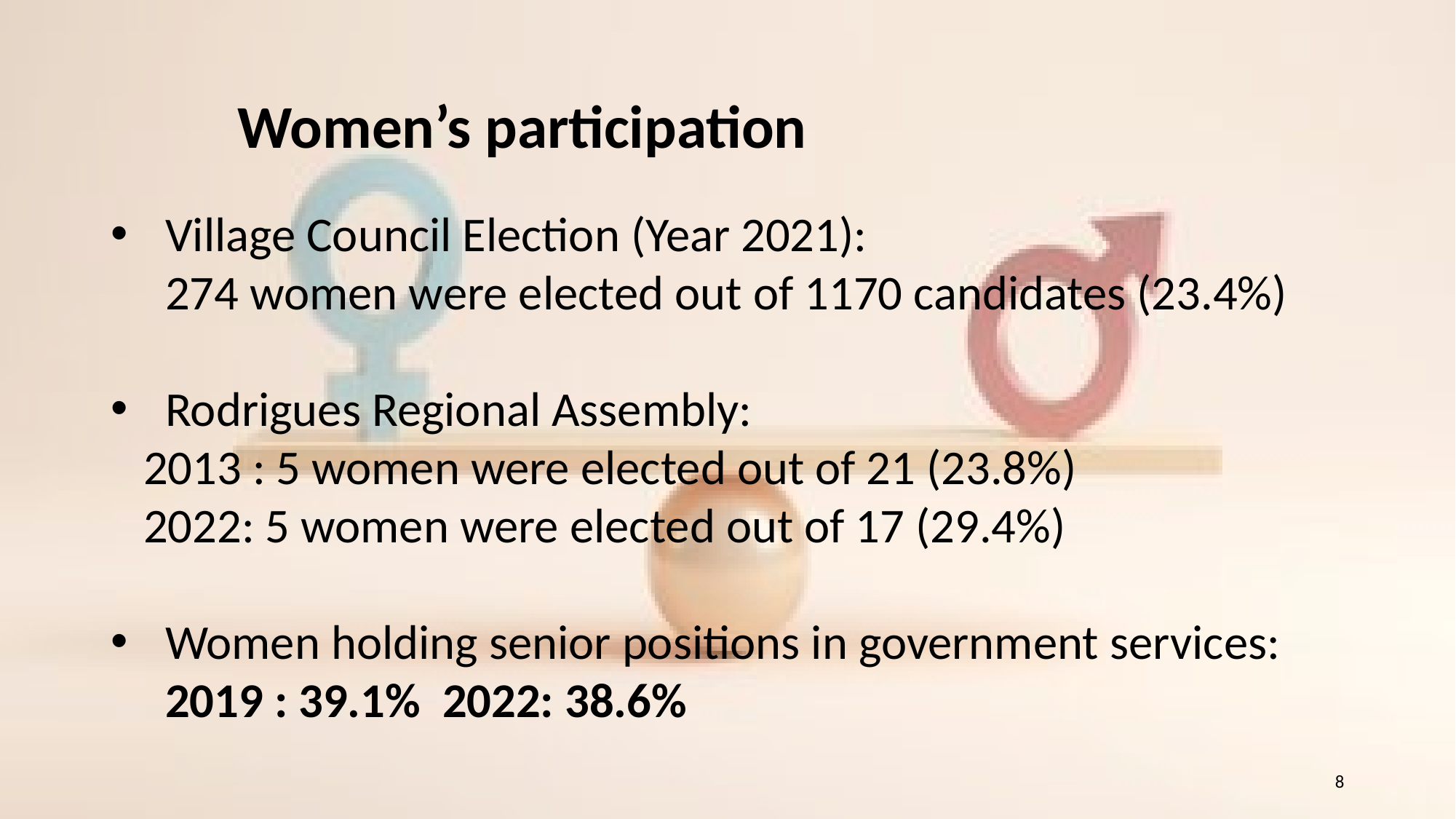

Women’s participation
Village Council Election (Year 2021):
     274 women were elected out of 1170 candidates (23.4%)

Rodrigues Regional Assembly:
   2013 : 5 women were elected out of 21 (23.8%)
   2022: 5 women were elected out of 17 (29.4%)

Women holding senior positions in government services:
     2019 : 39.1%  2022: 38.6%
8